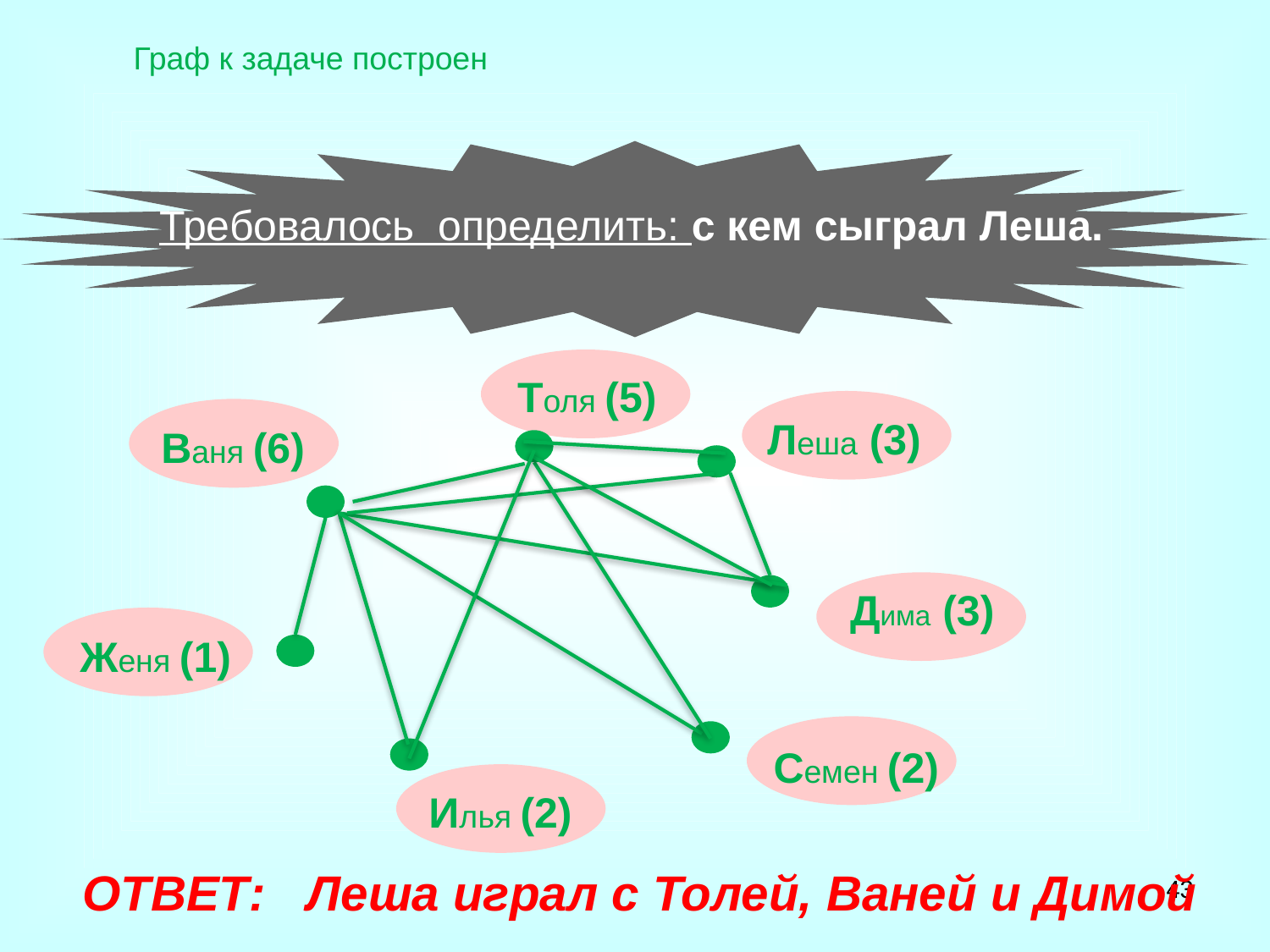

Граф к задаче построен

Требовалось  определить: с кем сыграл Леша.

Толя (5)

Леша (3)

Ваня (6)

Дима (3)

Женя (1)

Семен (2)

Илья (2)
ОТВЕТ:   Леша играл с Толей, Ваней и Димой
43